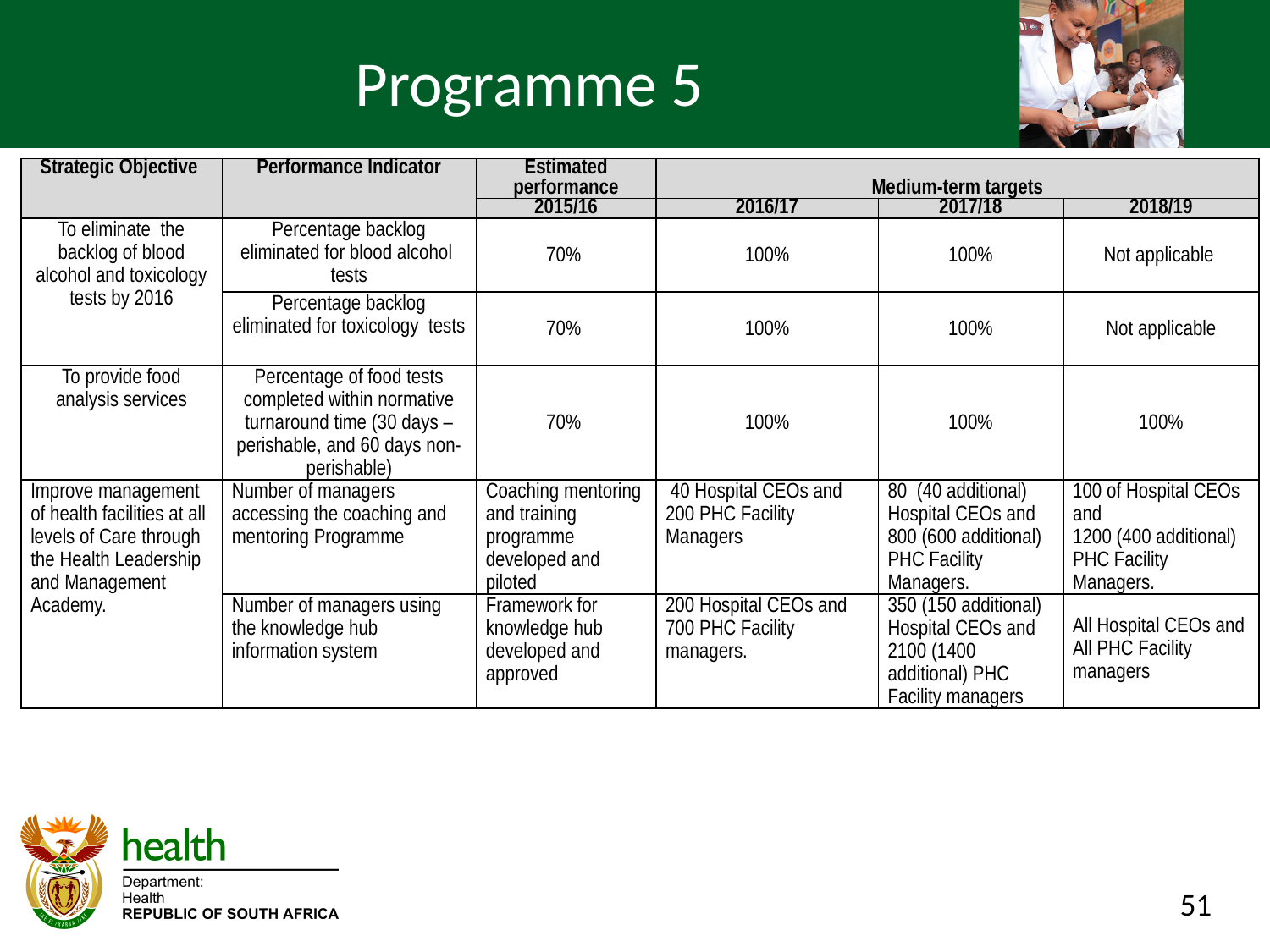

# Programme 5
| Strategic Objective | Performance Indicator | Estimated performance | Medium-term targets |  |  |
| --- | --- | --- | --- | --- | --- |
|  |  | 2015/16 | 2016/17 | 2017/18 | 2018/19 |
| To eliminate the backlog of blood alcohol and toxicology tests by 2016 | Percentage backlog eliminated for blood alcohol tests | 70% | 100% | 100% | Not applicable |
|  | Percentage backlog eliminated for toxicology tests | 70% | 100% | 100% | Not applicable |
| To provide food analysis services | Percentage of food tests completed within normative turnaround time (30 days – perishable, and 60 days non-perishable) | 70% | 100% | 100% | 100% |
| Improve management of health facilities at all levels of Care through the Health Leadership and Management Academy. | Number of managers accessing the coaching and mentoring Programme | Coaching mentoring and training programme developed and piloted | 40 Hospital CEOs and 200 PHC Facility Managers | 80 (40 additional) Hospital CEOs and 800 (600 additional) PHC Facility Managers. | 100 of Hospital CEOs and 1200 (400 additional) PHC Facility Managers. |
|  | Number of managers using the knowledge hub information system | Framework for knowledge hub developed and approved | 200 Hospital CEOs and 700 PHC Facility managers. | 350 (150 additional) Hospital CEOs and 2100 (1400 additional) PHC Facility managers | All Hospital CEOs and All PHC Facility managers |
51